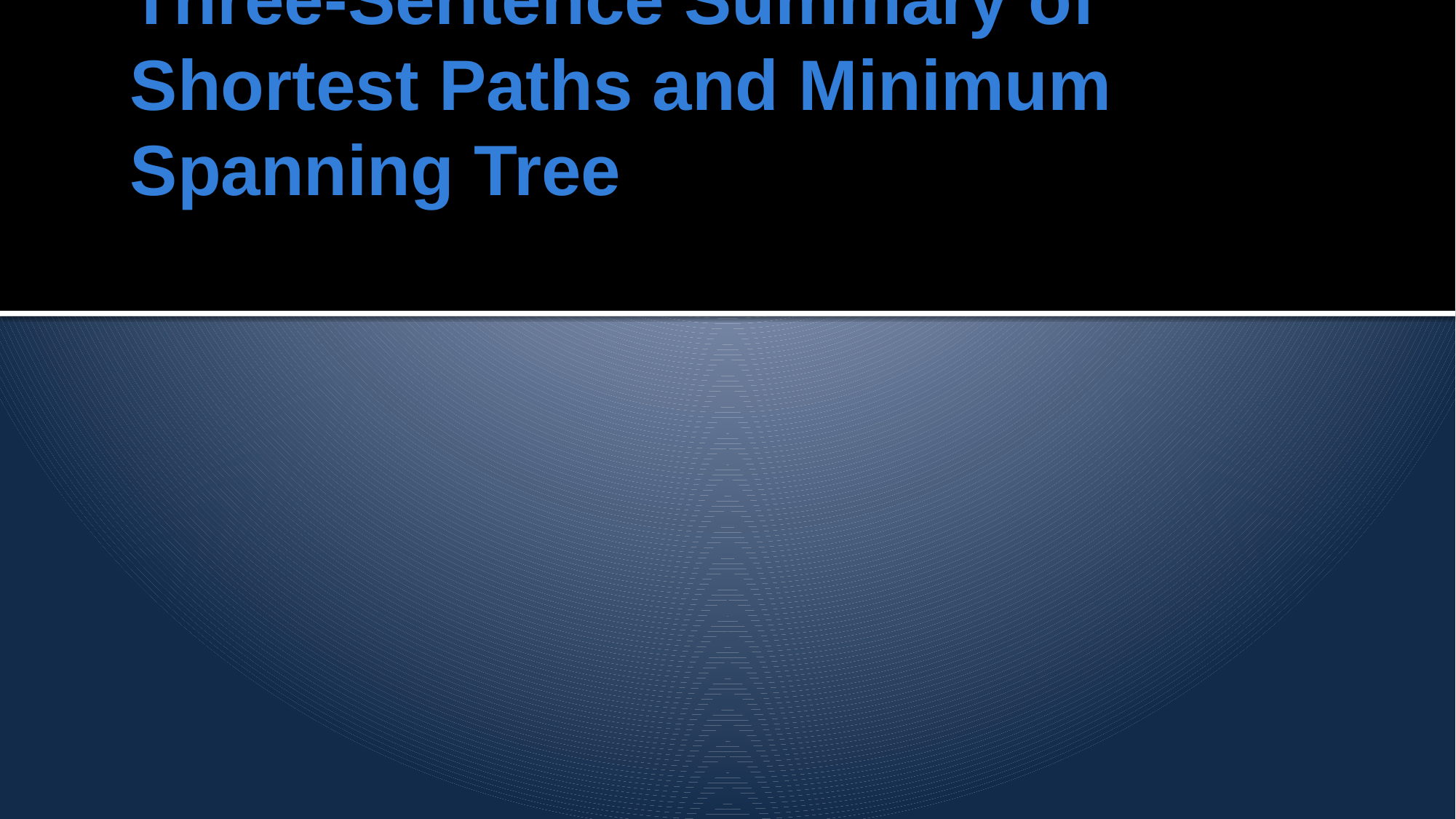

# Three-Sentence Summary of Shortest Paths and Minimum Spanning Tree